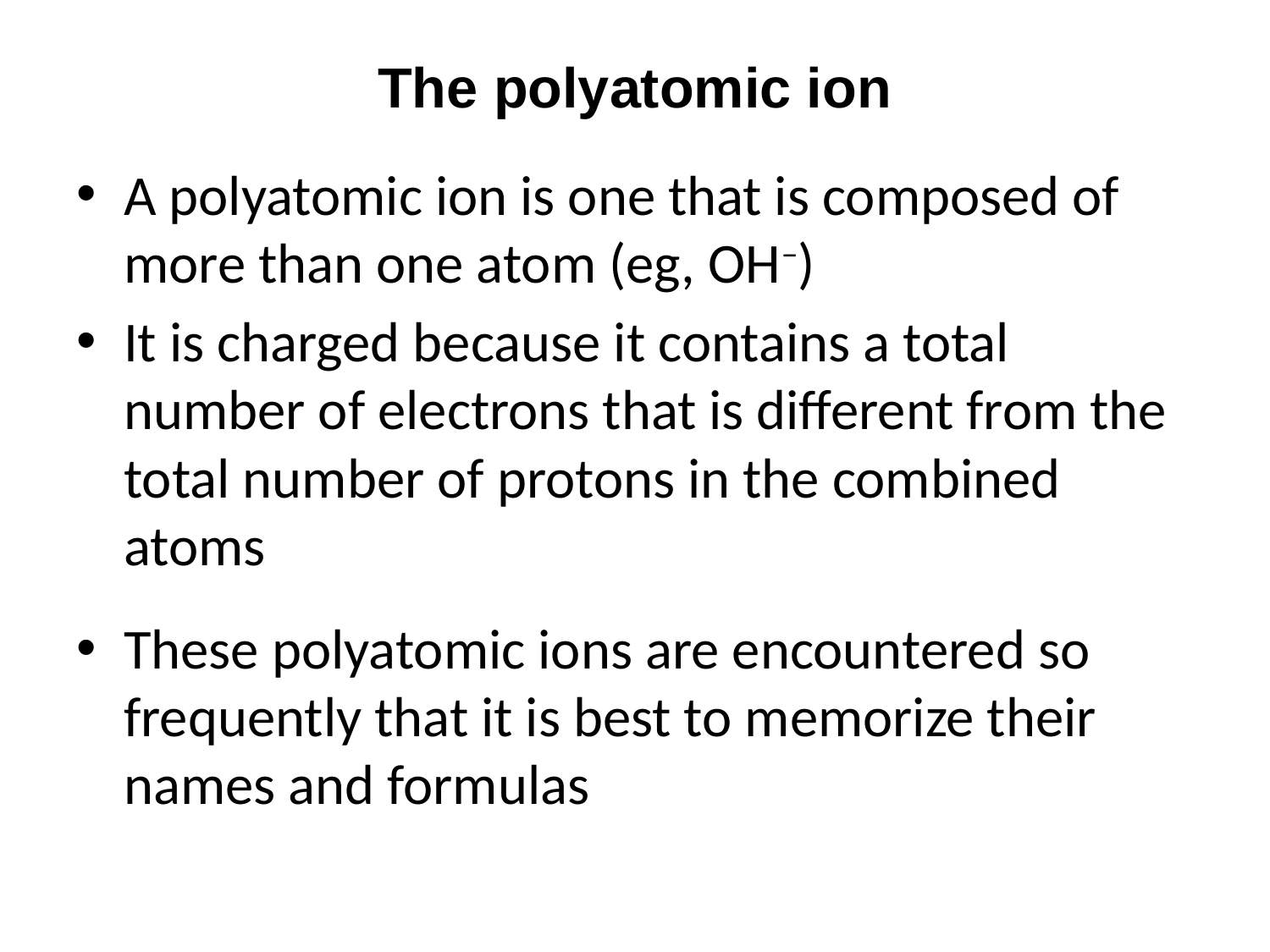

# The polyatomic ion
A polyatomic ion is one that is composed of more than one atom (eg, OH−)
It is charged because it contains a total number of electrons that is different from the total number of protons in the combined atoms

These polyatomic ions are encountered so frequently that it is best to memorize their names and formulas